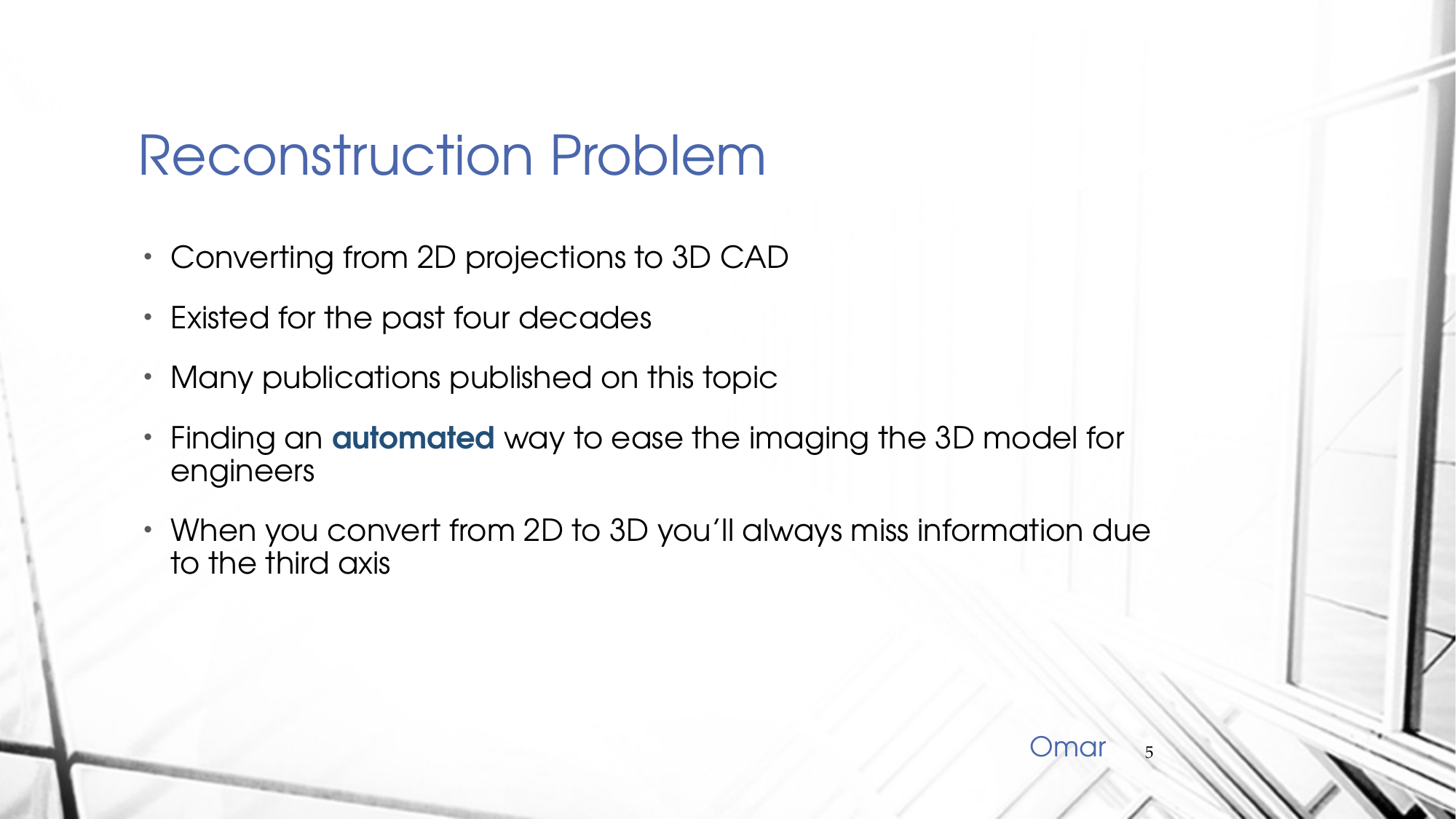

# Reconstruction Problem
Converting from 2D projections to 3D CAD
Existed for the past four decades
Many publications published on this topic
Finding an automated way to ease the imaging the 3D model for engineers
When you convert from 2D to 3D you’ll always miss information due to the third axis

Omar
5